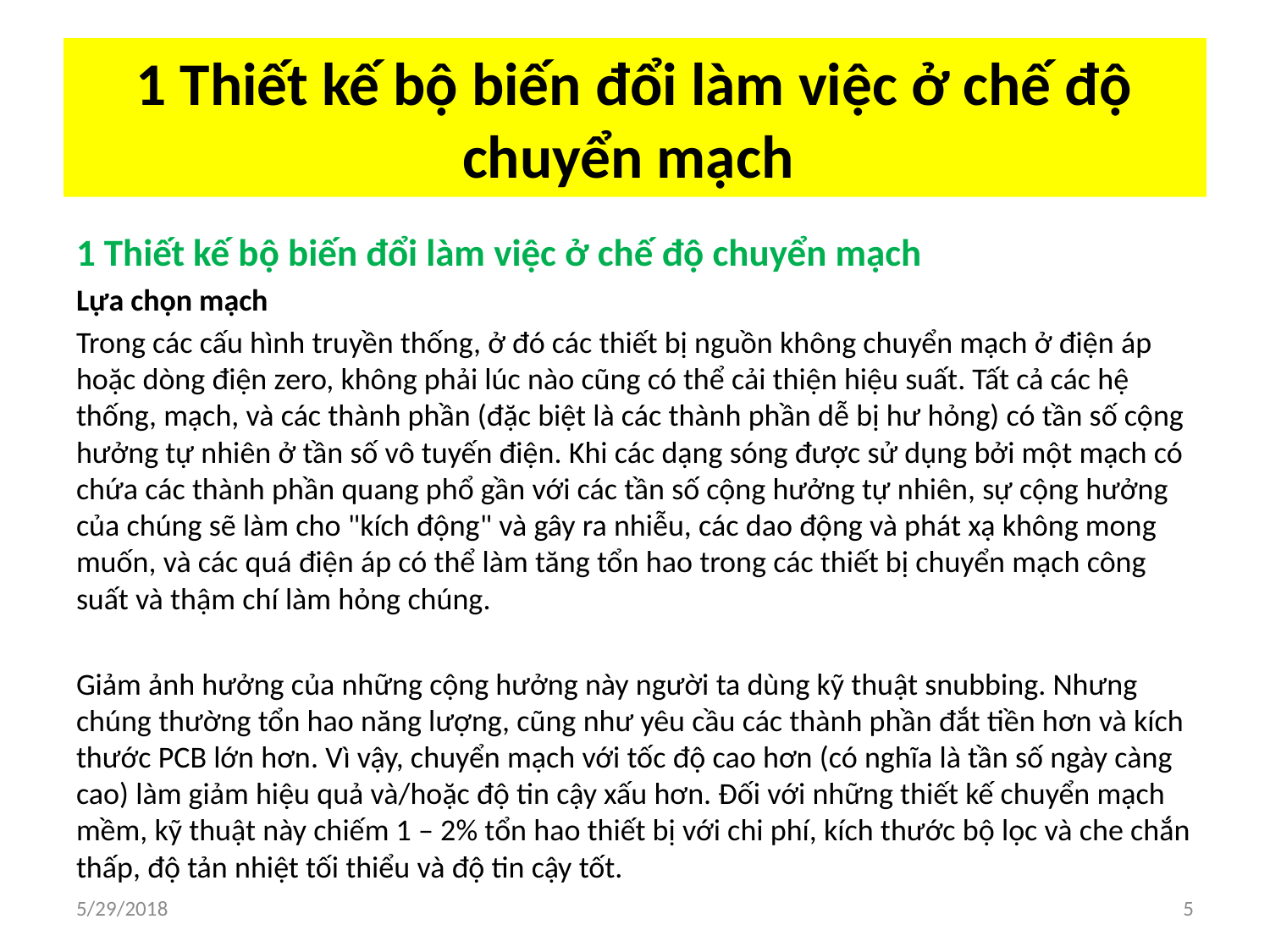

# 1 Thiết kế bộ biến đổi làm việc ở chế độ chuyển mạch
1 Thiết kế bộ biến đổi làm việc ở chế độ chuyển mạch
Lựa chọn mạch
Trong các cấu hình truyền thống, ở đó các thiết bị nguồn không chuyển mạch ở điện áp hoặc dòng điện zero, không phải lúc nào cũng có thể cải thiện hiệu suất. Tất cả các hệ thống, mạch, và các thành phần (đặc biệt là các thành phần dễ bị hư hỏng) có tần số cộng hưởng tự nhiên ở tần số vô tuyến điện. Khi các dạng sóng được sử dụng bởi một mạch có chứa các thành phần quang phổ gần với các tần số cộng hưởng tự nhiên, sự cộng hưởng của chúng sẽ làm cho "kích động" và gây ra nhiễu, các dao động và phát xạ không mong muốn, và các quá điện áp có thể làm tăng tổn hao trong các thiết bị chuyển mạch công suất và thậm chí làm hỏng chúng.

Giảm ảnh hưởng của những cộng hưởng này người ta dùng kỹ thuật snubbing. Nhưng chúng thường tổn hao năng lượng, cũng như yêu cầu các thành phần đắt tiền hơn và kích thước PCB lớn hơn. Vì vậy, chuyển mạch với tốc độ cao hơn (có nghĩa là tần số ngày càng cao) làm giảm hiệu quả và/hoặc độ tin cậy xấu hơn. Đối với những thiết kế chuyển mạch mềm, kỹ thuật này chiếm 1 – 2% tổn hao thiết bị với chi phí, kích thước bộ lọc và che chắn thấp, độ tản nhiệt tối thiểu và độ tin cậy tốt.

5/29/2018
5